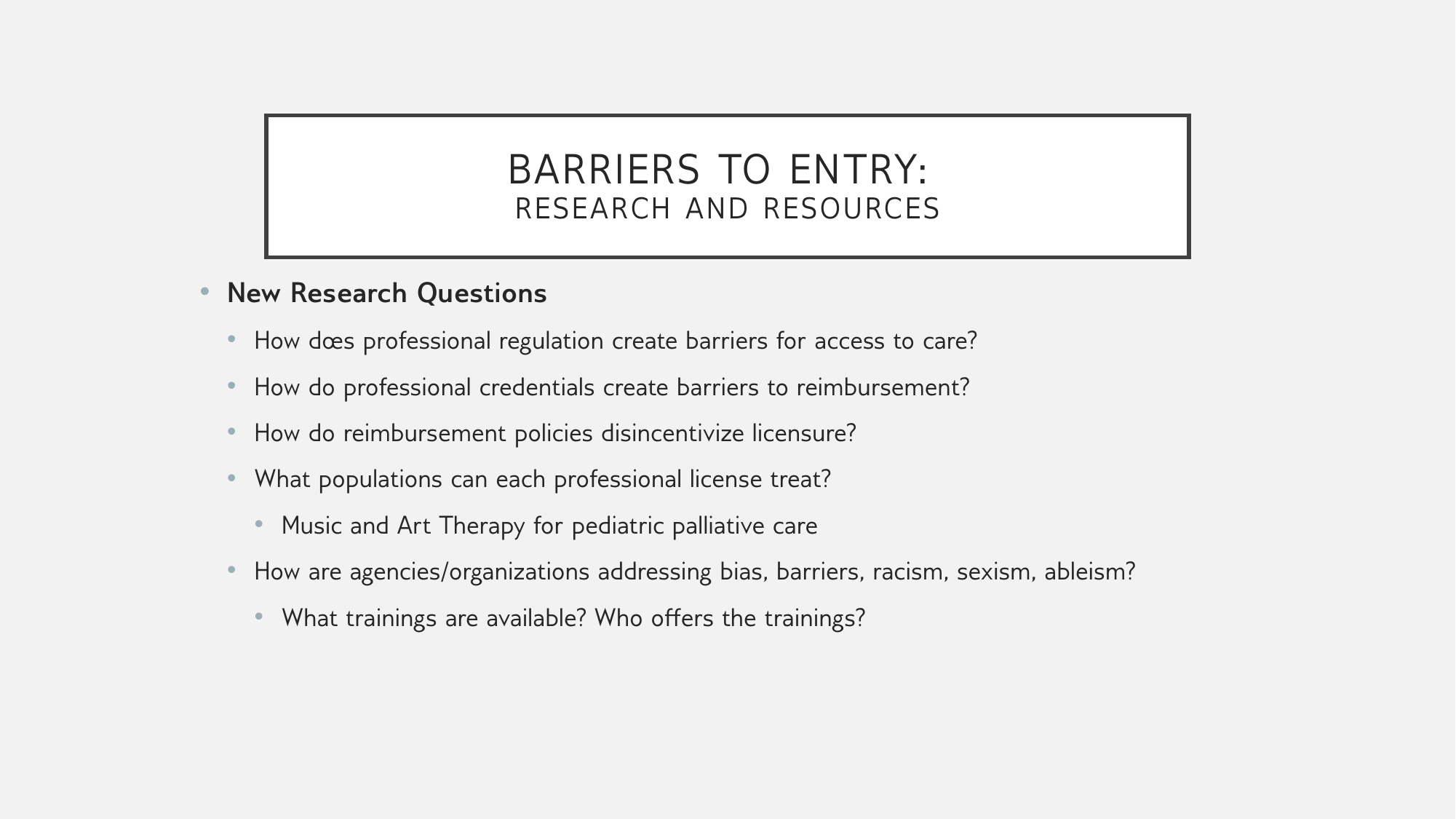

# Barriers to Entry: Research and Resources
New Research Questions
How does professional regulation create barriers for access to care?
How do professional credentials create barriers to reimbursement?
How do reimbursement policies disincentivize licensure?
What populations can each professional license treat?
Music and Art Therapy for pediatric palliative care
How are agencies/organizations addressing bias, barriers, racism, sexism, ableism?
What trainings are available? Who offers the trainings?